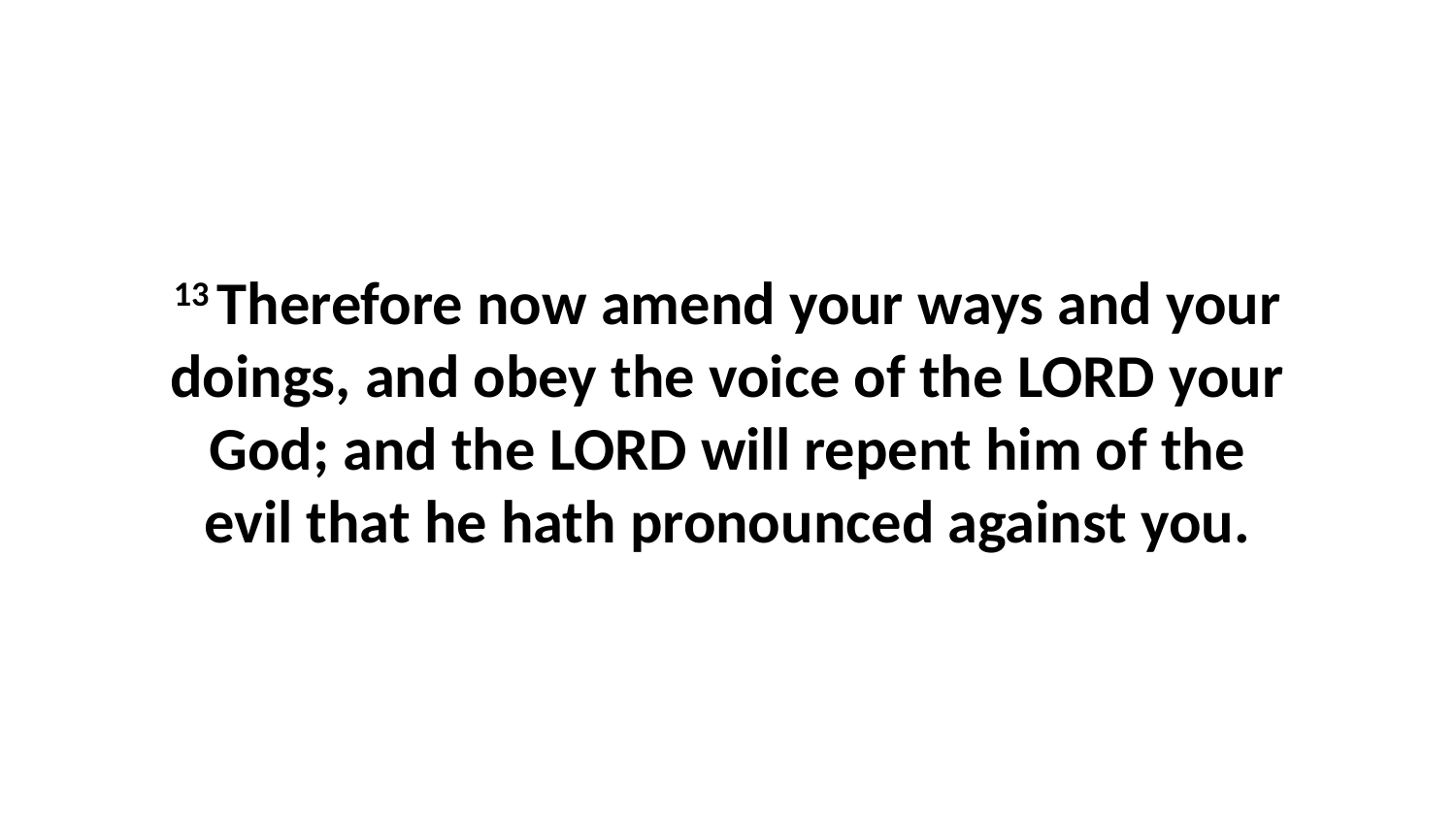

13 Therefore now amend your ways and your doings, and obey the voice of the LORD your God; and the LORD will repent him of the evil that he hath pronounced against you.